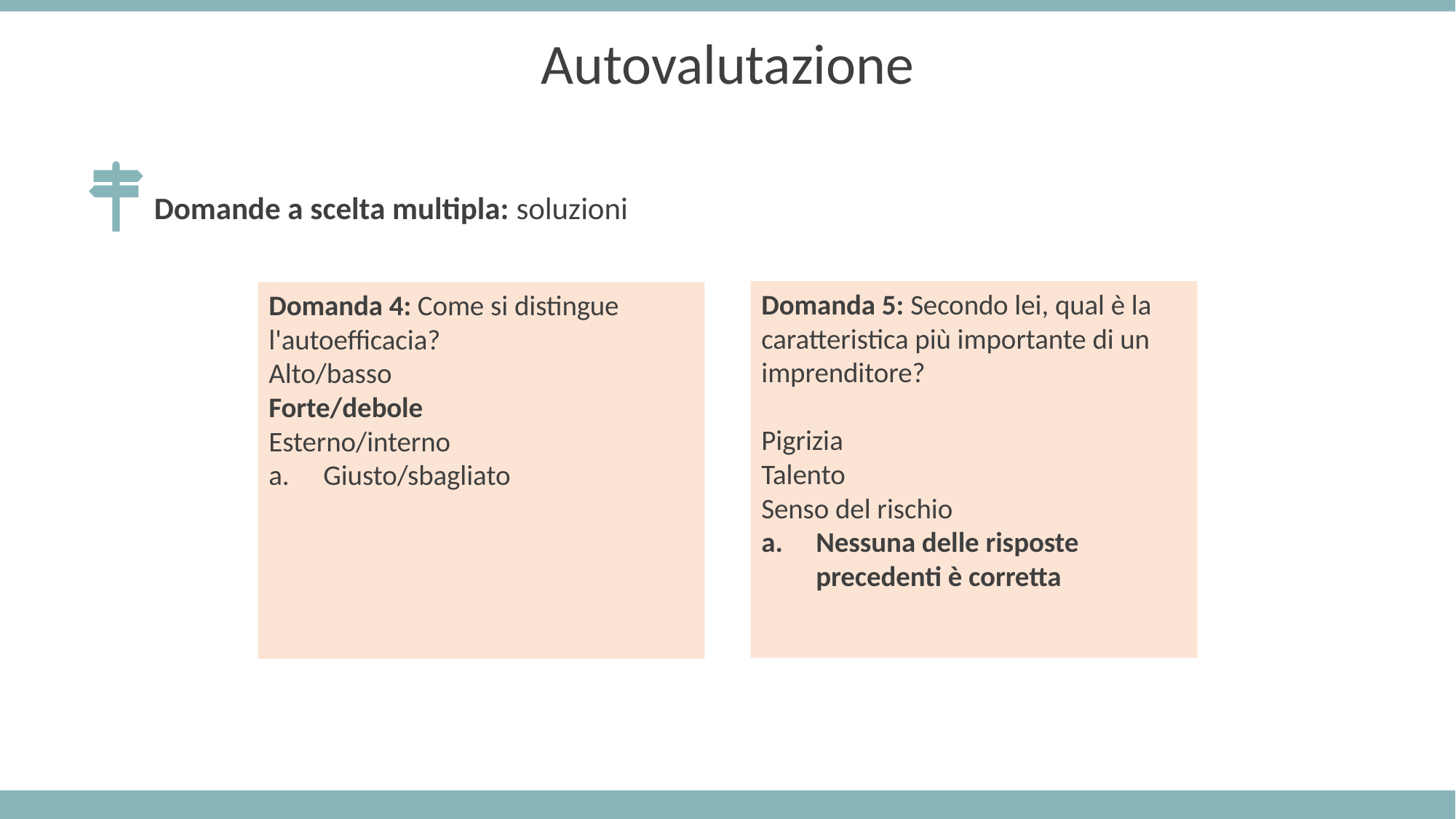

Autovalutazione

Domande a scelta multipla: soluzioni
Domanda 5: Secondo lei, qual è la caratteristica più importante di un imprenditore?

Pigrizia
Talento
Senso del rischio
Nessuna delle risposte precedenti è corretta
Domanda 4: Come si distingue l'autoefficacia?
Alto/basso
Forte/debole
Esterno/interno
Giusto/sbagliato